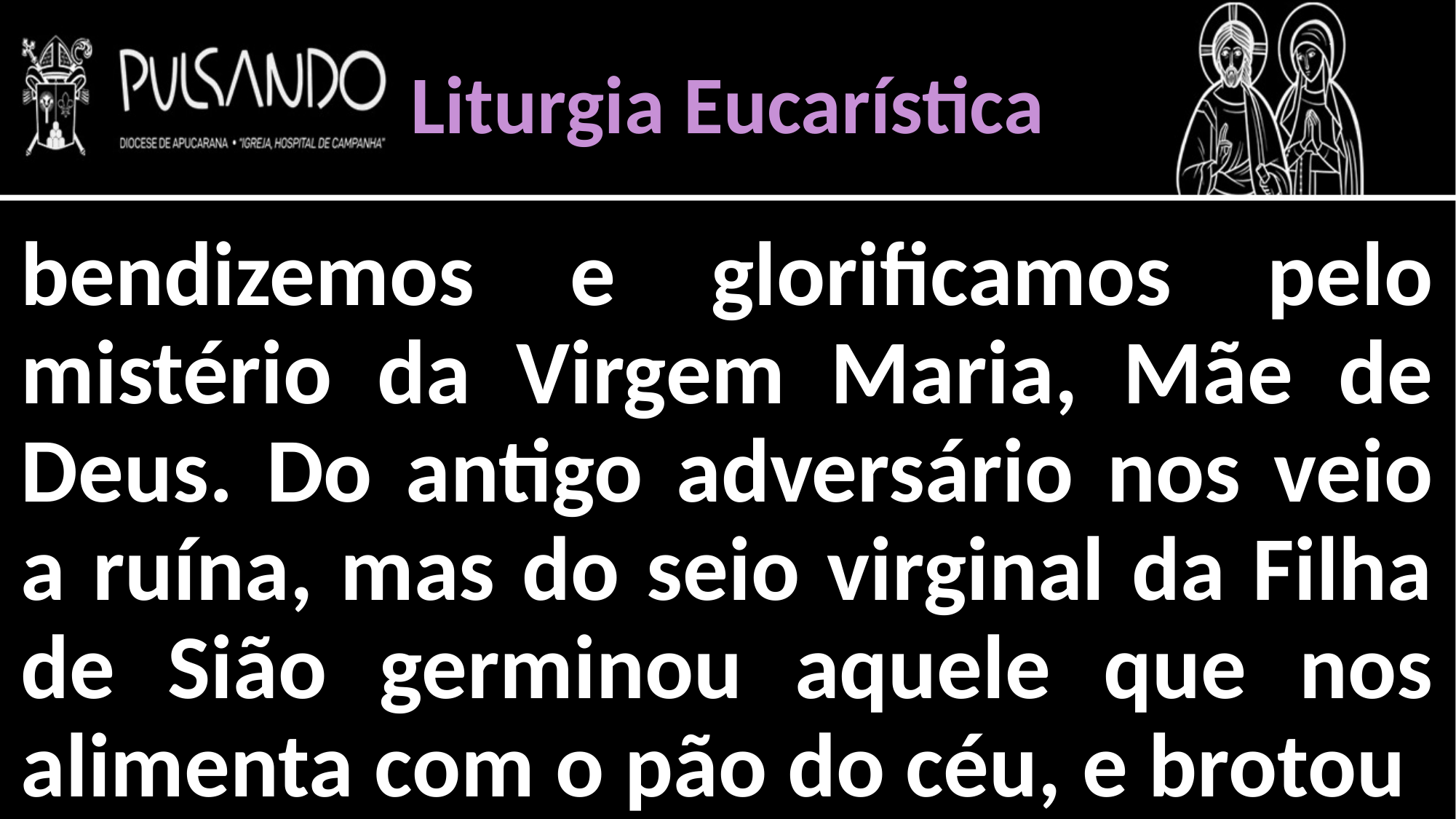

Liturgia Eucarística
bendizemos e glorificamos pelo mistério da Virgem Maria, Mãe de Deus. Do antigo adversário nos veio a ruína, mas do seio virginal da Filha de Sião germinou aquele que nos alimenta com o pão do céu, e brotou